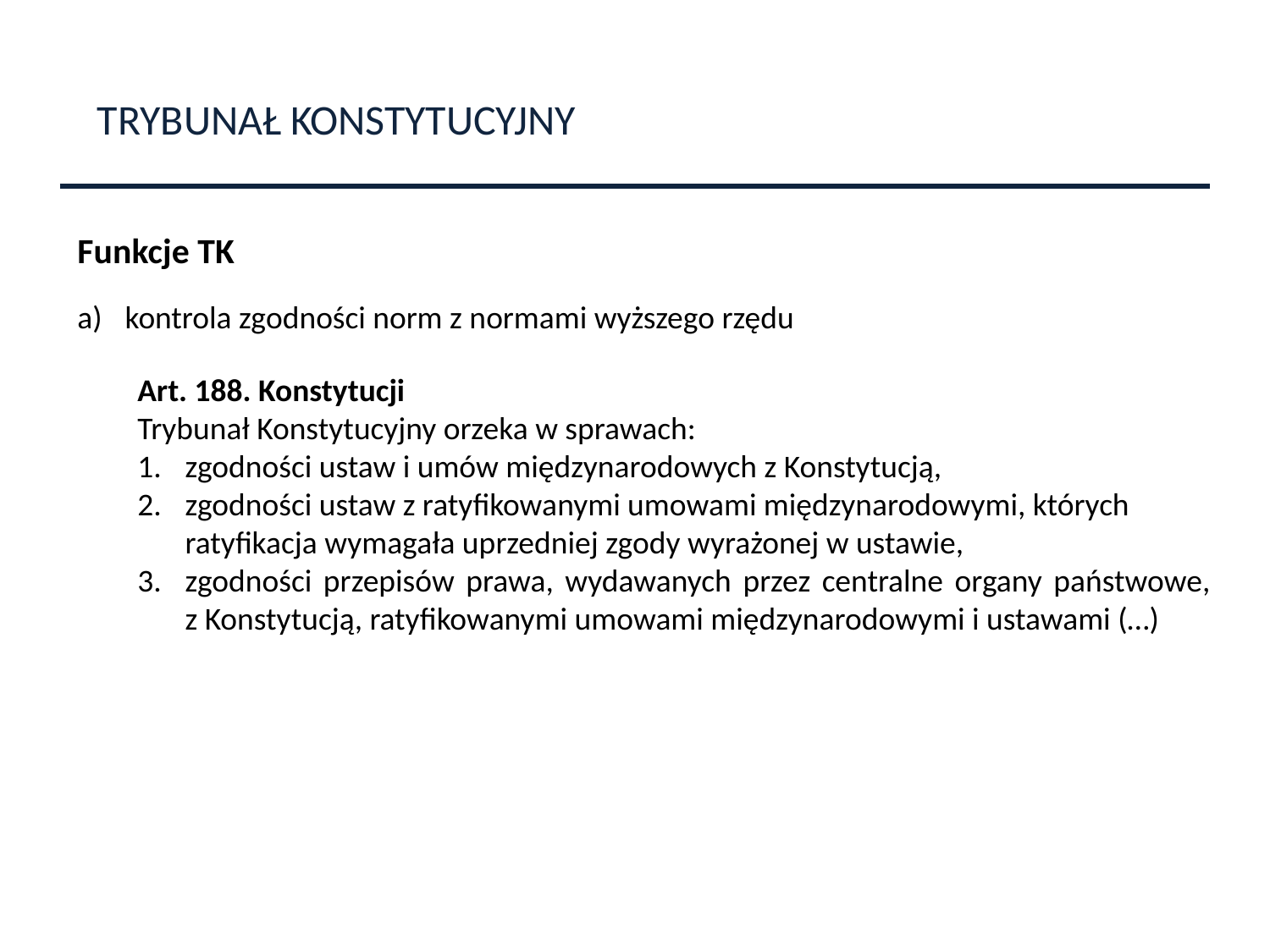

TRYBUNAŁ KONSTYTUCYJNY
Funkcje TK
kontrola zgodności norm z normami wyższego rzędu
Art. 188. Konstytucji
Trybunał Konstytucyjny orzeka w sprawach:
zgodności ustaw i umów międzynarodowych z Konstytucją,
zgodności ustaw z ratyfikowanymi umowami międzynarodowymi, których ratyfikacja wymagała uprzedniej zgody wyrażonej w ustawie,
zgodności przepisów prawa, wydawanych przez centralne organy państwowe,
z Konstytucją, ratyfikowanymi umowami międzynarodowymi i ustawami (…)